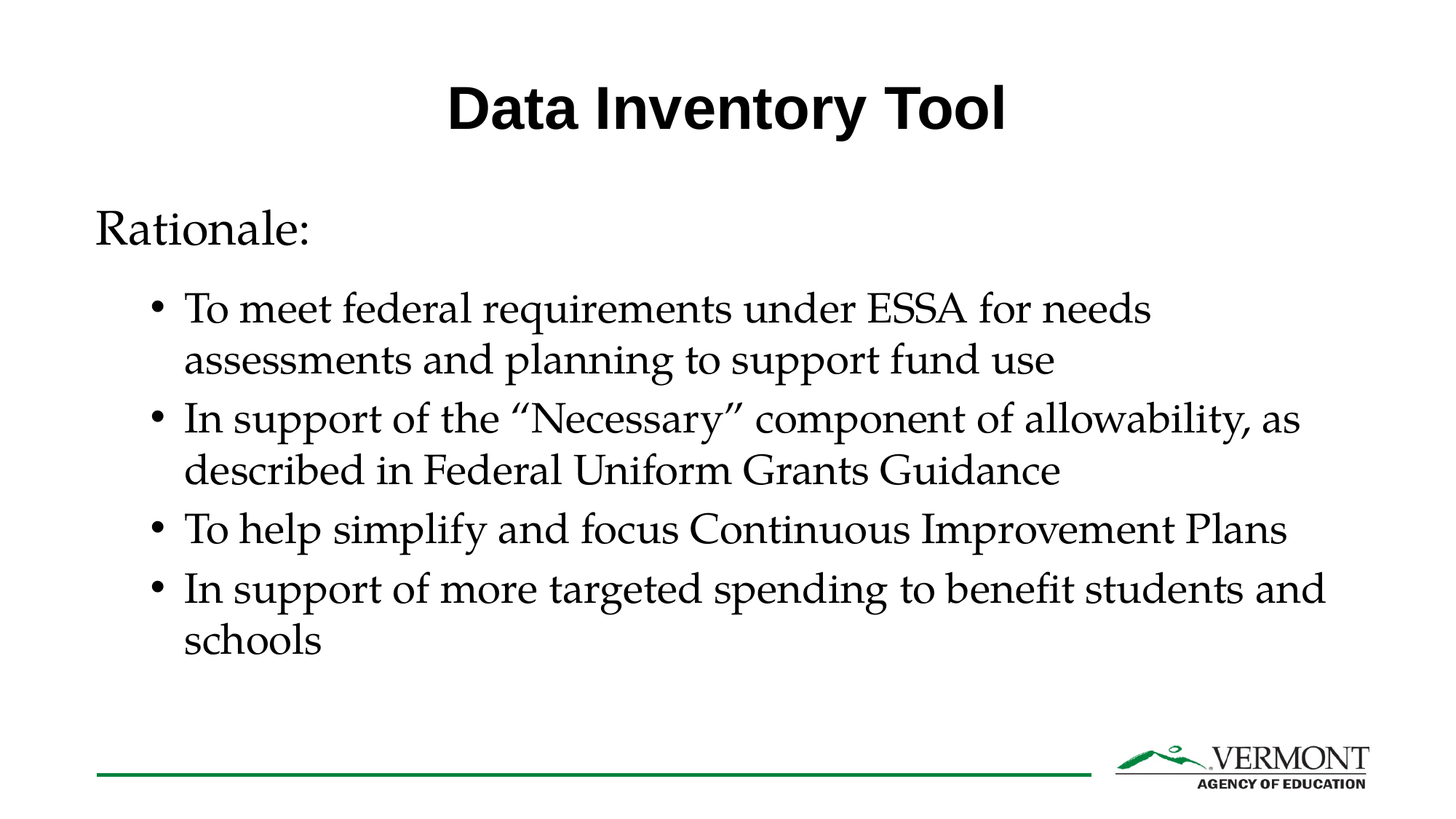

# Data Inventory Tool
Rationale:

To meet federal requirements under ESSA for needs assessments and planning to support fund use
In support of the “Necessary” component of allowability, as described in Federal Uniform Grants Guidance
To help simplify and focus Continuous Improvement Plans
In support of more targeted spending to benefit students and schools